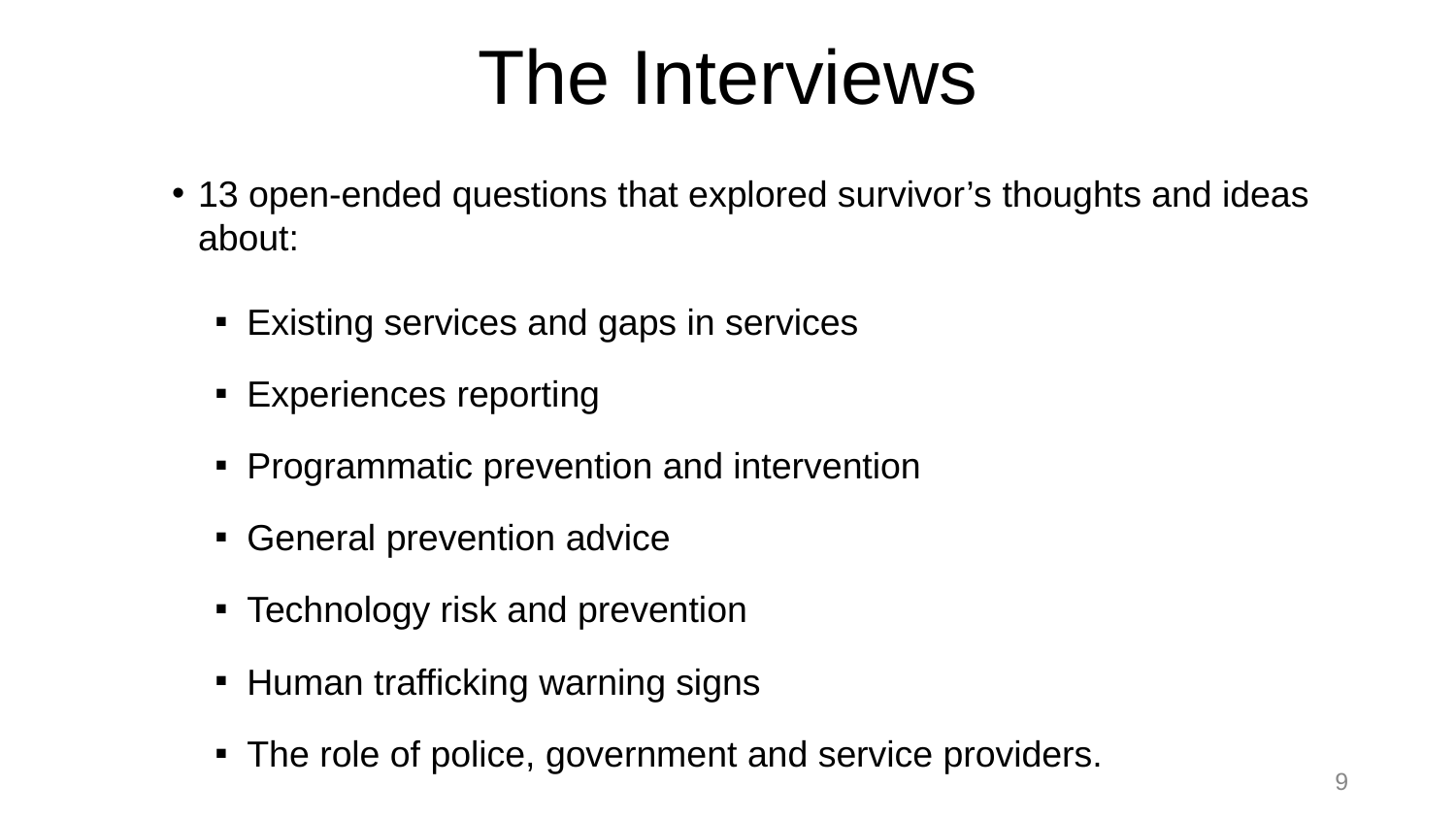

# The Interviews
13 open-ended questions that explored survivor’s thoughts and ideas about:
Existing services and gaps in services
Experiences reporting
Programmatic prevention and intervention
General prevention advice
Technology risk and prevention
Human trafficking warning signs
The role of police, government and service providers.
9